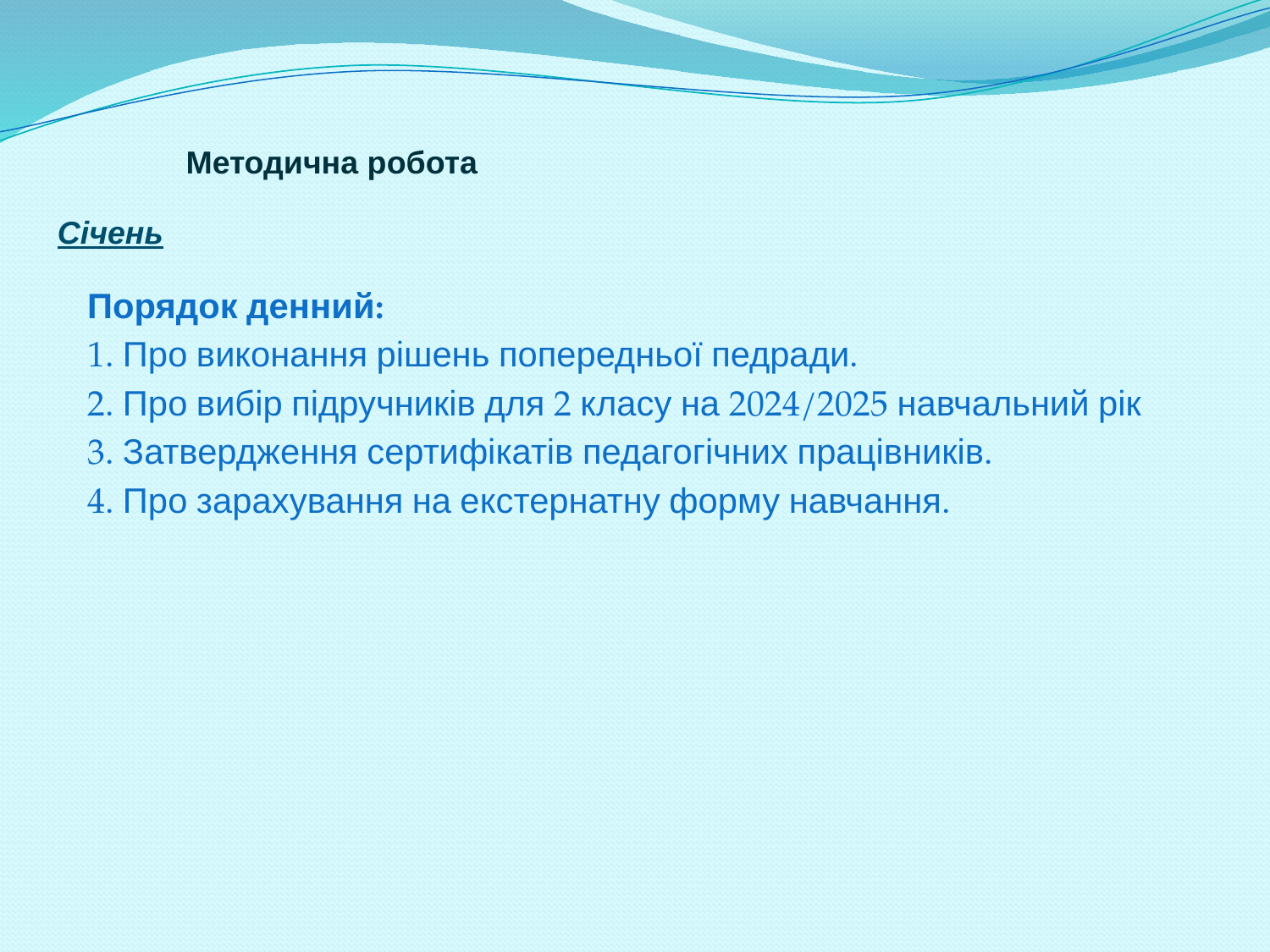

Методична робота
Січень
Порядок денний:
1. Про виконання рішень попередньої педради.
2. Про вибір підручників для 2 класу на 2024/2025 навчальний рік
3. Затвердження сертифікатів педагогічних працівників.
4. Про зарахування на екстернатну форму навчання.